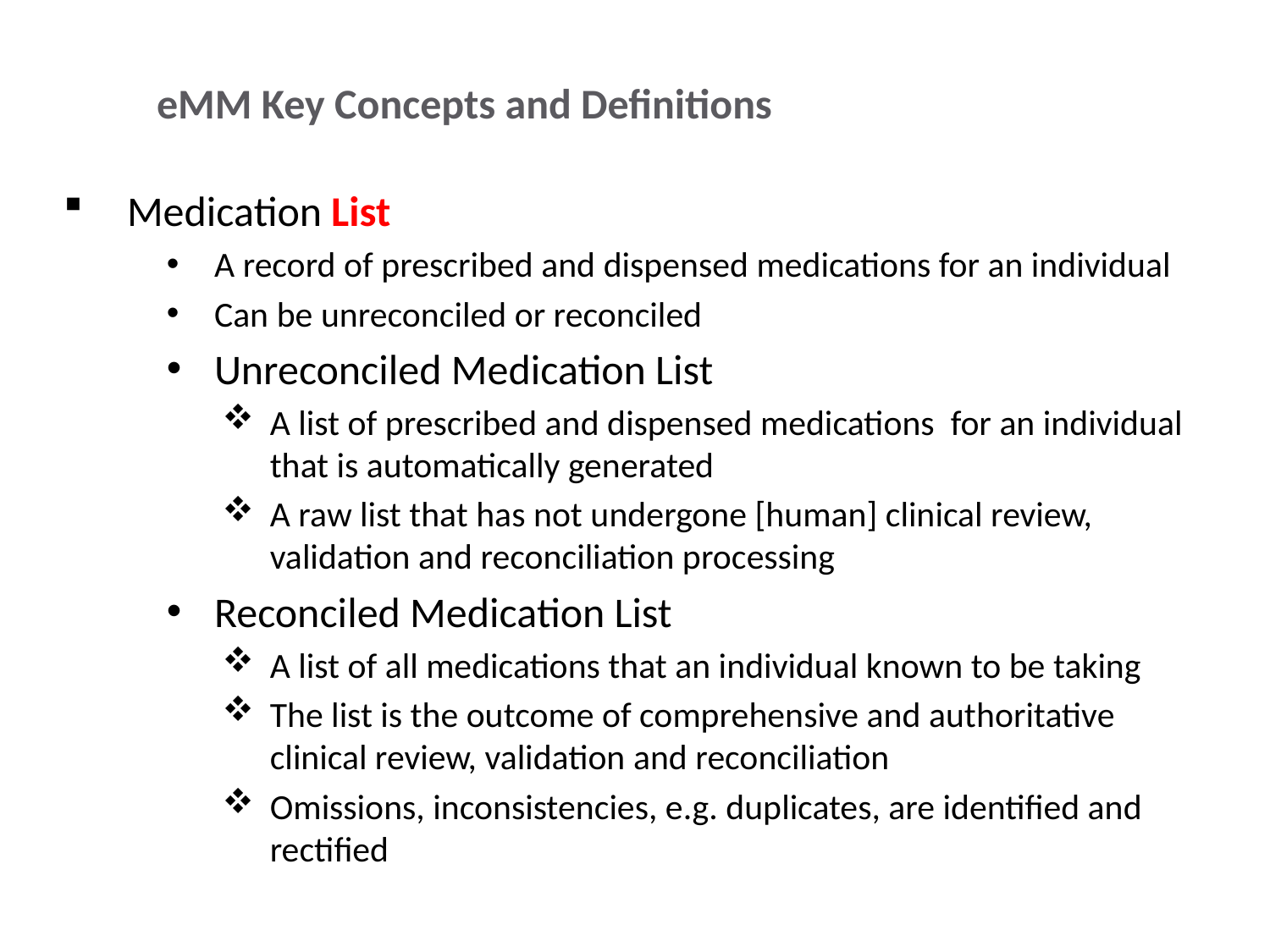

# eMM Key Concepts and Definitions
Medication List
A record of prescribed and dispensed medications for an individual
Can be unreconciled or reconciled
Unreconciled Medication List
A list of prescribed and dispensed medications  for an individual that is automatically generated
A raw list that has not undergone [human] clinical review, validation and reconciliation processing
Reconciled Medication List
A list of all medications that an individual known to be taking
The list is the outcome of comprehensive and authoritative clinical review, validation and reconciliation
Omissions, inconsistencies, e.g. duplicates, are identified and rectified